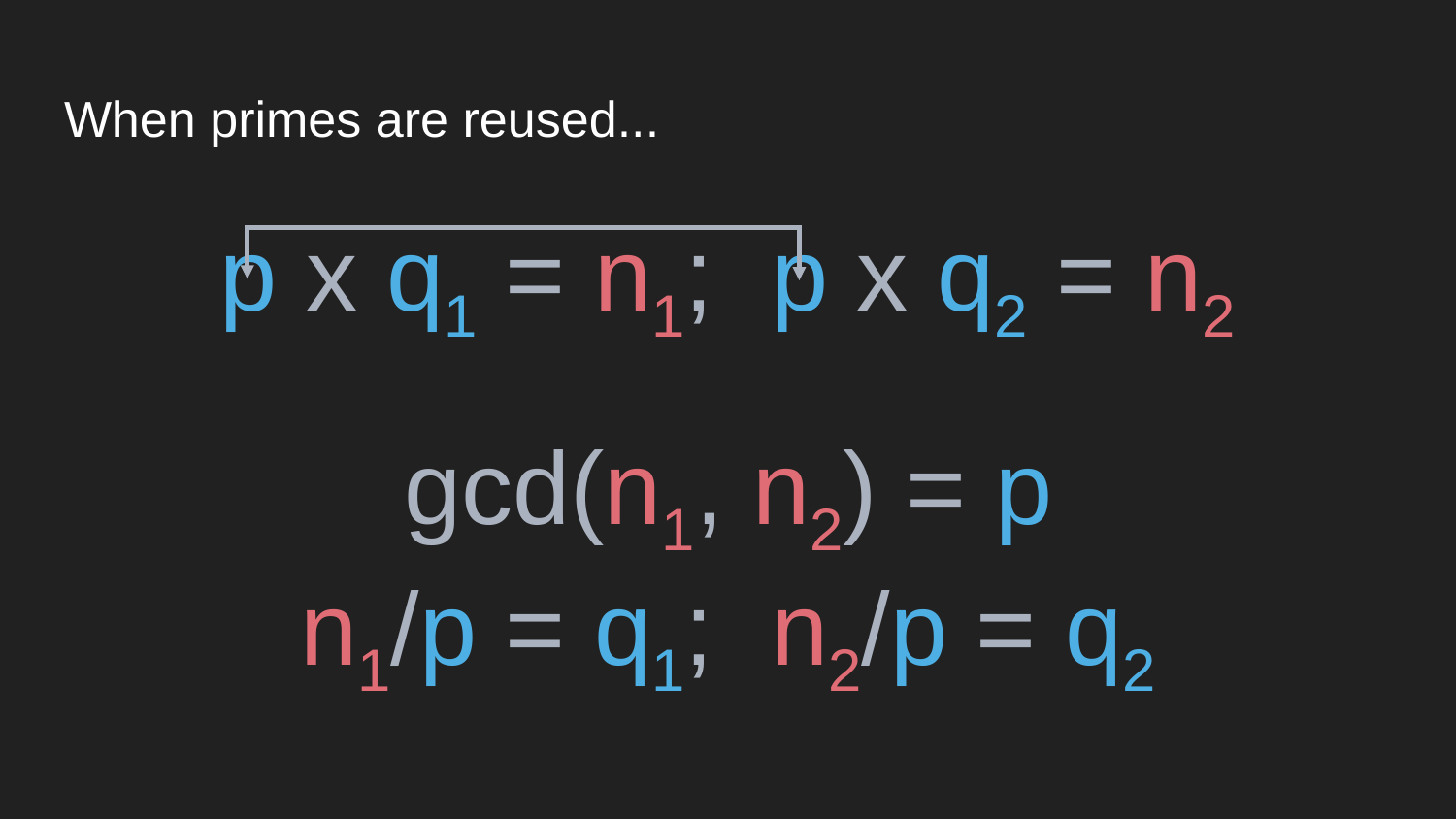

# When primes are reused...
p x q1 = n1;  p x q2 = n2

gcd(n1, n2) = p
n1/p = q1;  n2/p = q2